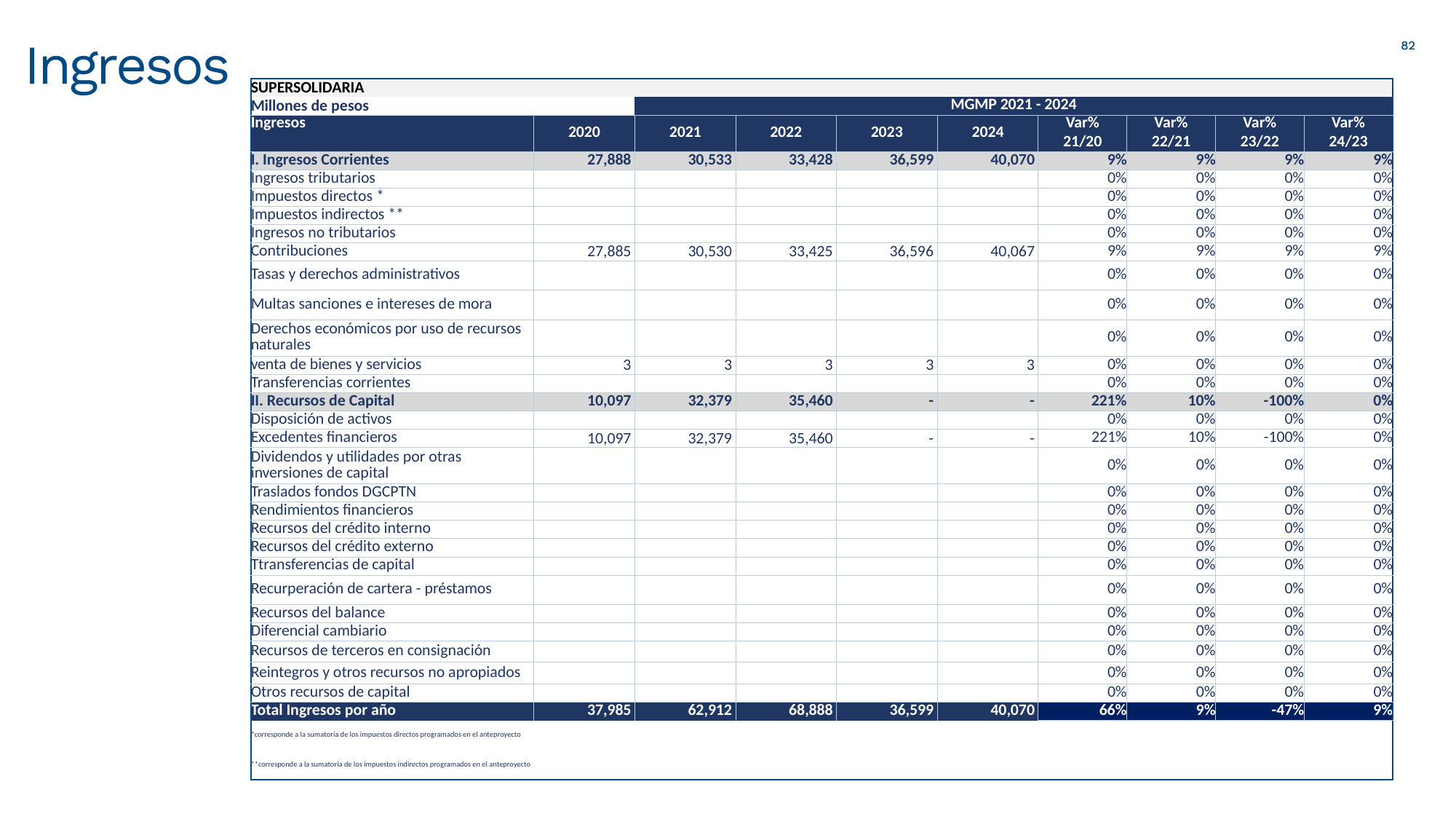

# Ingresos
| SUPERSOLIDARIA |  |  |  |  |  |  |  |  |  |
| --- | --- | --- | --- | --- | --- | --- | --- | --- | --- |
| Millones de pesos |  | MGMP 2021 - 2024 |  |  |  |  |  |  |  |
| Ingresos | 2020 | 2021 | 2022 | 2023 | 2024 | Var% | Var% | Var% | Var% |
|  |  |  |  |  |  | 21/20 | 22/21 | 23/22 | 24/23 |
| I. Ingresos Corrientes | 27,888 | 30,533 | 33,428 | 36,599 | 40,070 | 9% | 9% | 9% | 9% |
| Ingresos tributarios |  |  |  |  |  | 0% | 0% | 0% | 0% |
| Impuestos directos \* |  |  |  |  |  | 0% | 0% | 0% | 0% |
| Impuestos indirectos \*\* |  |  |  |  |  | 0% | 0% | 0% | 0% |
| Ingresos no tributarios |  |  |  |  |  | 0% | 0% | 0% | 0% |
| Contribuciones | 27,885 | 30,530 | 33,425 | 36,596 | 40,067 | 9% | 9% | 9% | 9% |
| Tasas y derechos administrativos |  |  |  |  |  | 0% | 0% | 0% | 0% |
| Multas sanciones e intereses de mora |  |  |  |  |  | 0% | 0% | 0% | 0% |
| Derechos económicos por uso de recursos naturales |  |  |  |  |  | 0% | 0% | 0% | 0% |
| venta de bienes y servicios | 3 | 3 | 3 | 3 | 3 | 0% | 0% | 0% | 0% |
| Transferencias corrientes |  |  |  |  |  | 0% | 0% | 0% | 0% |
| II. Recursos de Capital | 10,097 | 32,379 | 35,460 | - | - | 221% | 10% | -100% | 0% |
| Disposición de activos |  |  |  |  |  | 0% | 0% | 0% | 0% |
| Excedentes financieros | 10,097 | 32,379 | 35,460 | - | - | 221% | 10% | -100% | 0% |
| Dividendos y utilidades por otras inversiones de capital |  |  |  |  |  | 0% | 0% | 0% | 0% |
| Traslados fondos DGCPTN |  |  |  |  |  | 0% | 0% | 0% | 0% |
| Rendimientos financieros |  |  |  |  |  | 0% | 0% | 0% | 0% |
| Recursos del crédito interno |  |  |  |  |  | 0% | 0% | 0% | 0% |
| Recursos del crédito externo |  |  |  |  |  | 0% | 0% | 0% | 0% |
| Ttransferencias de capital |  |  |  |  |  | 0% | 0% | 0% | 0% |
| Recurperación de cartera - préstamos |  |  |  |  |  | 0% | 0% | 0% | 0% |
| Recursos del balance |  |  |  |  |  | 0% | 0% | 0% | 0% |
| Diferencial cambiario |  |  |  |  |  | 0% | 0% | 0% | 0% |
| Recursos de terceros en consignación |  |  |  |  |  | 0% | 0% | 0% | 0% |
| Reintegros y otros recursos no apropiados |  |  |  |  |  | 0% | 0% | 0% | 0% |
| Otros recursos de capital |  |  |  |  |  | 0% | 0% | 0% | 0% |
| Total Ingresos por año | 37,985 | 62,912 | 68,888 | 36,599 | 40,070 | 66% | 9% | -47% | 9% |
| \*corresponde a la sumatoria de los impuestos directos programados en el anteproyecto |  |  |  |  |  |  |  |  |  |
| \*\*corresponde a la sumatoria de los impuestos indirectos programados en el anteproyecto |  |  |  |  |  |  |  |  |  |